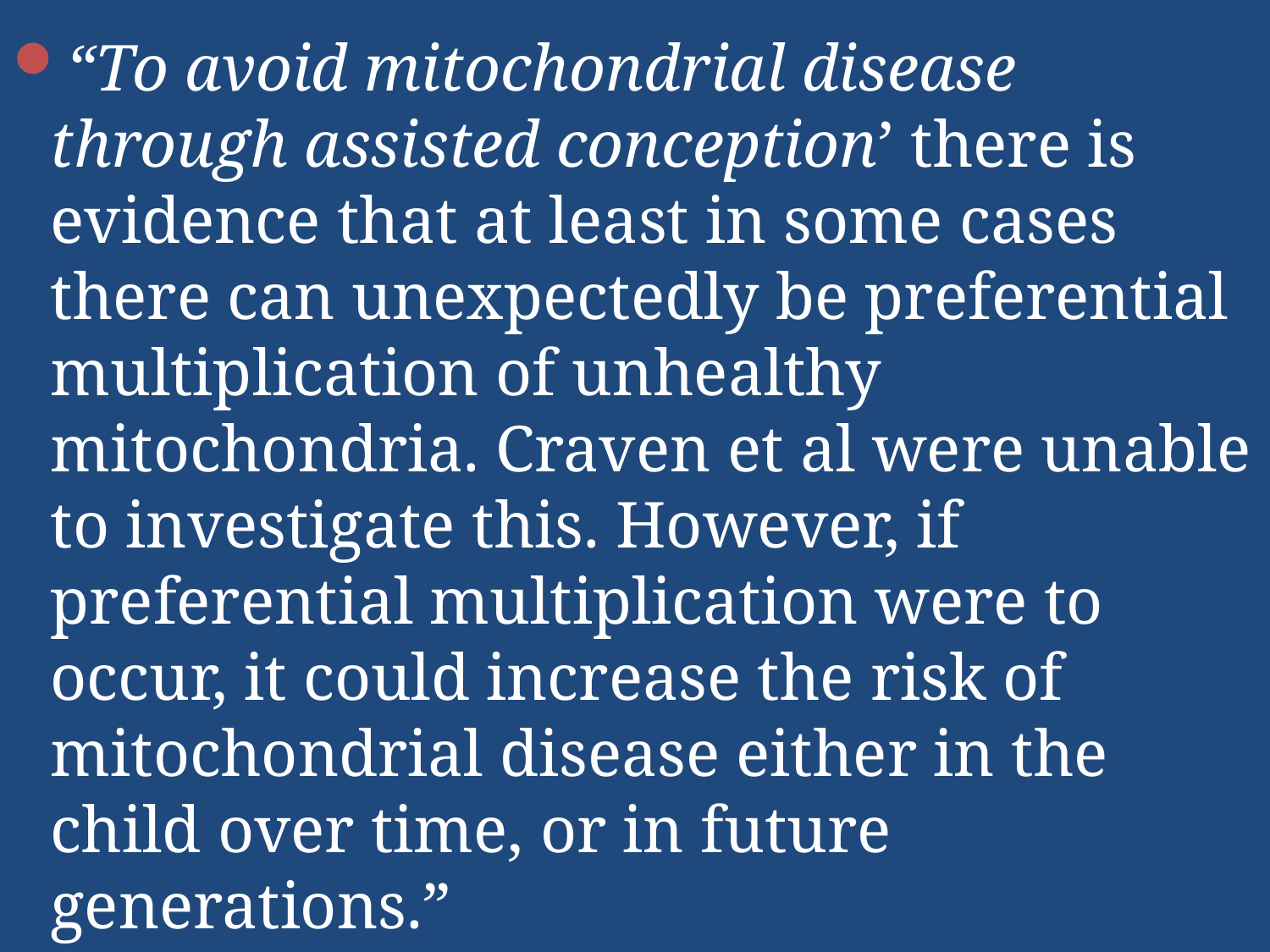

“To avoid mitochondrial disease through assisted conception’ there is evidence that at least in some cases there can unexpectedly be preferential multiplication of unhealthy mitochondria. Craven et al were unable to investigate this. However, if preferential multiplication were to occur, it could increase the risk of mitochondrial disease either in the child over time, or in future generations.”